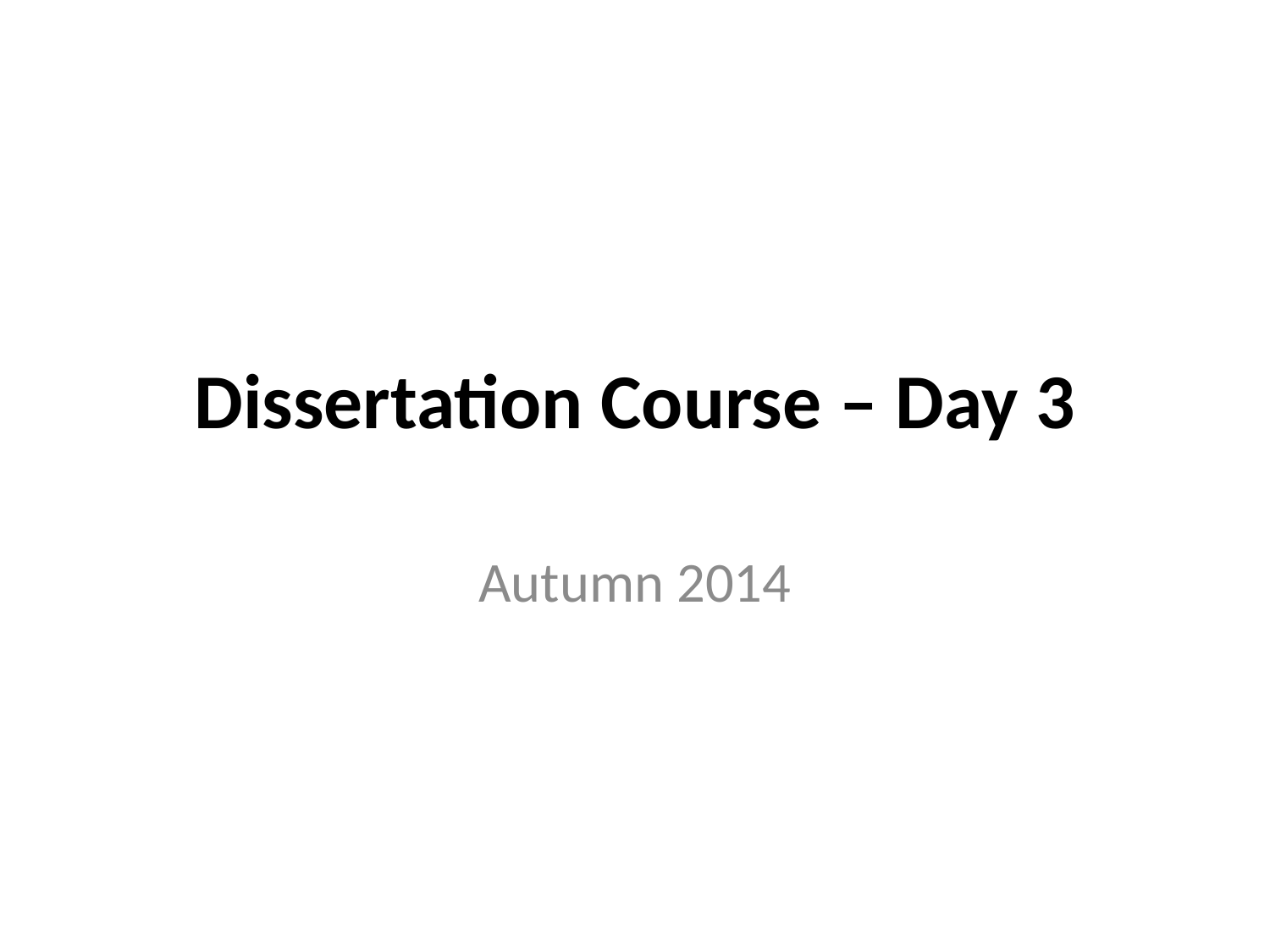

# Dissertation Course – Day 3
Autumn 2014